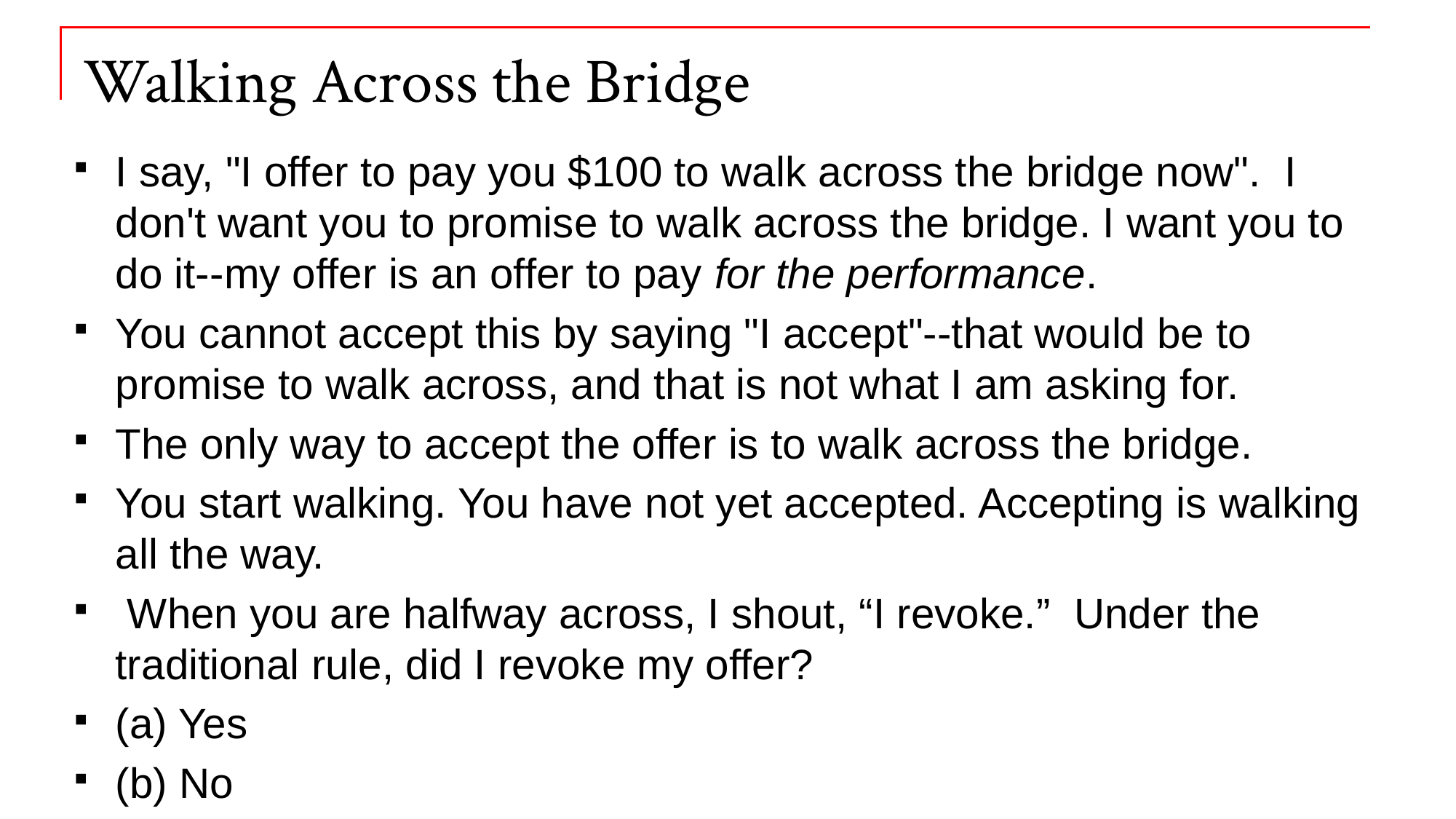

# Walking Across the Bridge
I say, "I offer to pay you $100 to walk across the bridge now".  I don't want you to promise to walk across the bridge. I want you to do it--my offer is an offer to pay for the performance.
You cannot accept this by saying "I accept"--that would be to promise to walk across, and that is not what I am asking for.
The only way to accept the offer is to walk across the bridge.
You start walking. You have not yet accepted. Accepting is walking all the way.
 When you are halfway across, I shout, “I revoke.”  Under the traditional rule, did I revoke my offer?
(a) Yes
(b) No